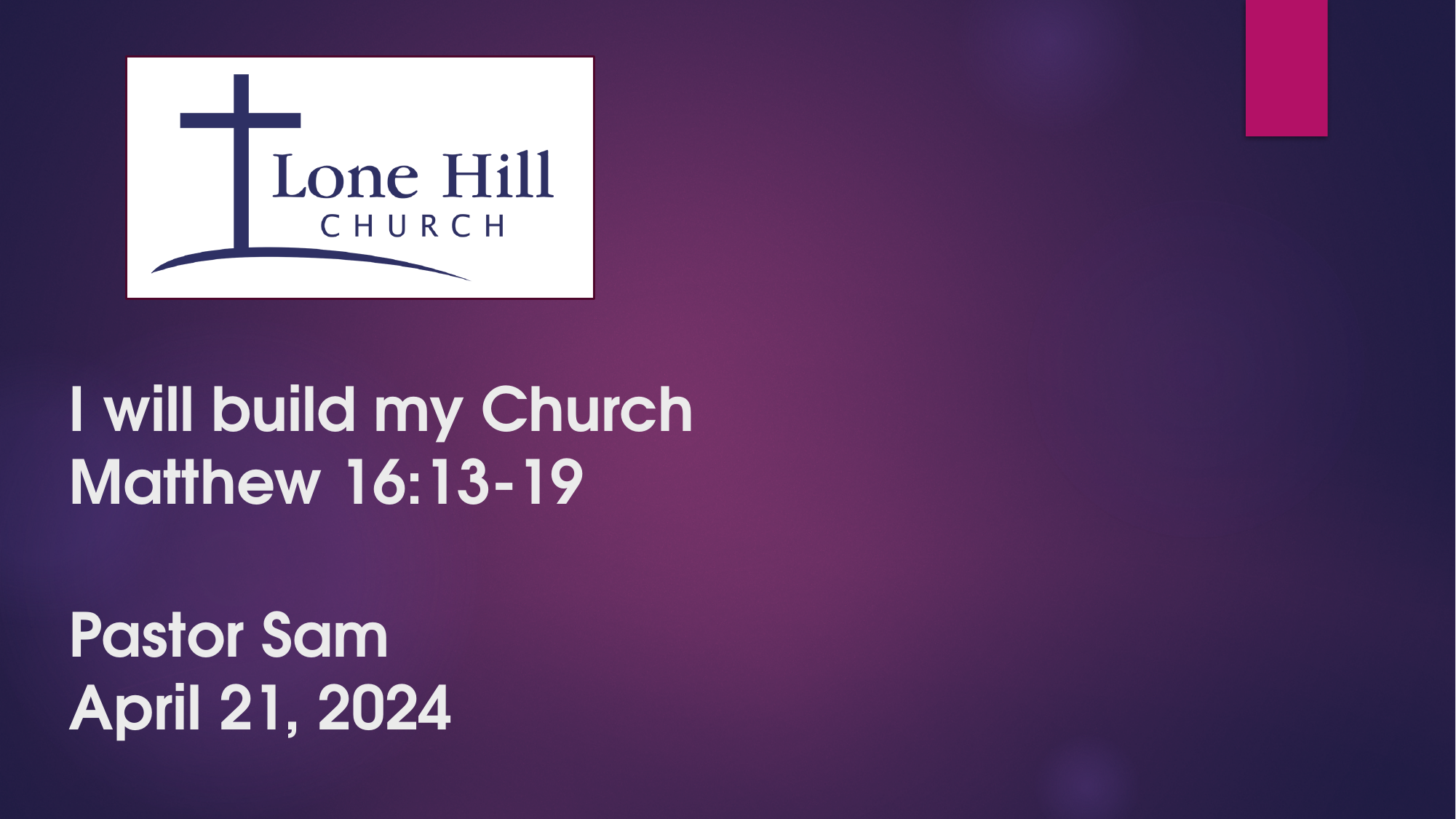

# I will build my Church Matthew 16:13-19 Pastor Sam April 21, 2024